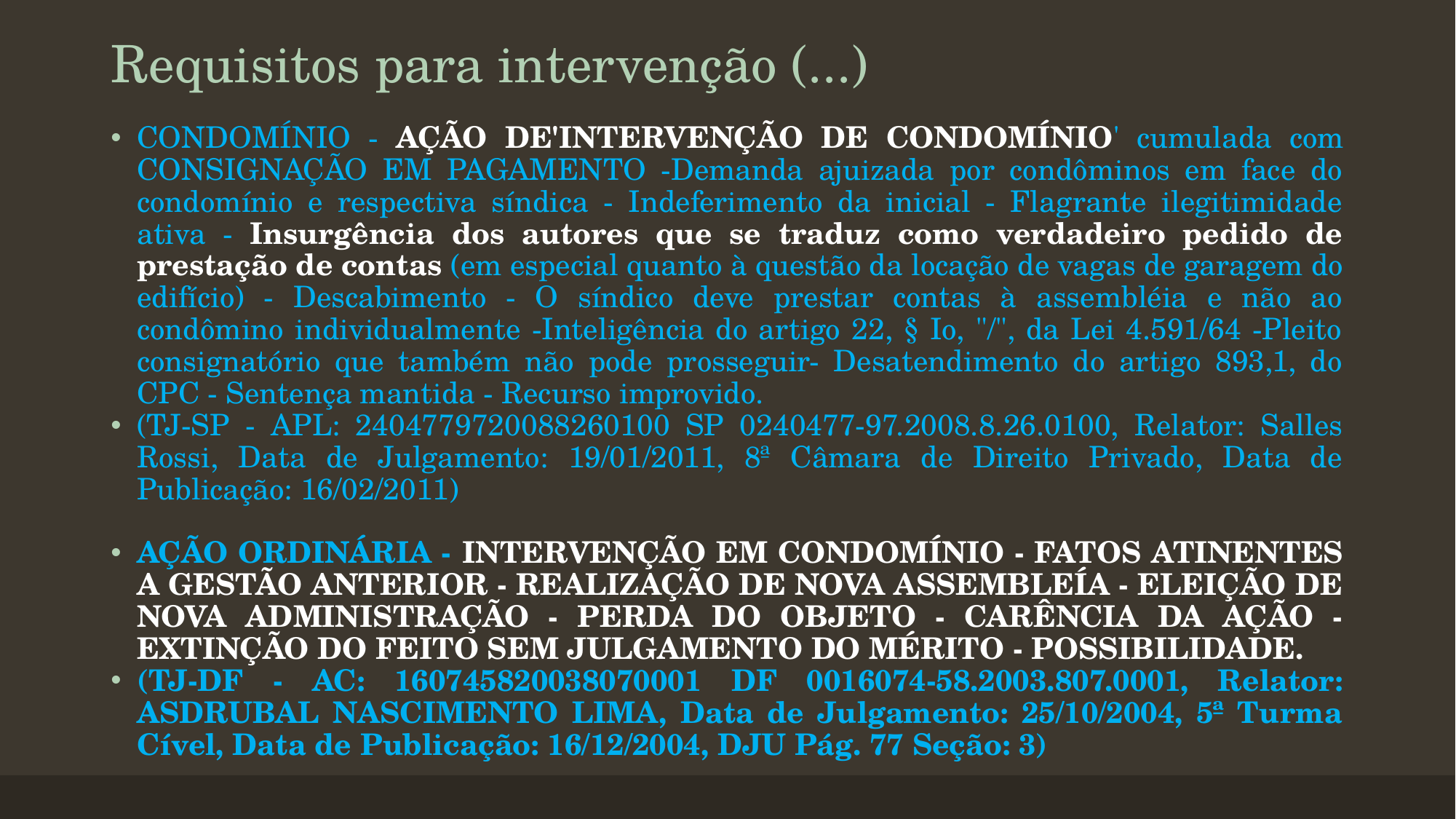

# Requisitos para intervenção (...)
CONDOMÍNIO - AÇÃO DE'INTERVENÇÃO DE CONDOMÍNIO' cumulada com CONSIGNAÇÃO EM PAGAMENTO -Demanda ajuizada por condôminos em face do condomínio e respectiva síndica - Indeferimento da inicial - Flagrante ilegitimidade ativa - Insurgência dos autores que se traduz como verdadeiro pedido de prestação de contas (em especial quanto à questão da locação de vagas de garagem do edifício) - Descabimento - O síndico deve prestar contas à assembléia e não ao condômino individualmente -Inteligência do artigo 22, § Io, "/", da Lei 4.591/64 -Pleito consignatório que também não pode prosseguir- Desatendimento do artigo 893,1, do CPC - Sentença mantida - Recurso improvido.
(TJ-SP - APL: 2404779720088260100 SP 0240477-97.2008.8.26.0100, Relator: Salles Rossi, Data de Julgamento: 19/01/2011, 8ª Câmara de Direito Privado, Data de Publicação: 16/02/2011)

AÇÃO ORDINÁRIA - INTERVENÇÃO EM CONDOMÍNIO - FATOS ATINENTES A GESTÃO ANTERIOR - REALIZAÇÃO DE NOVA ASSEMBLEÍA - ELEIÇÃO DE NOVA ADMINISTRAÇÃO - PERDA DO OBJETO - CARÊNCIA DA AÇÃO - EXTINÇÃO DO FEITO SEM JULGAMENTO DO MÉRITO - POSSIBILIDADE.
(TJ-DF - AC: 160745820038070001 DF 0016074-58.2003.807.0001, Relator: ASDRUBAL NASCIMENTO LIMA, Data de Julgamento: 25/10/2004, 5ª Turma Cível, Data de Publicação: 16/12/2004, DJU Pág. 77 Seção: 3)